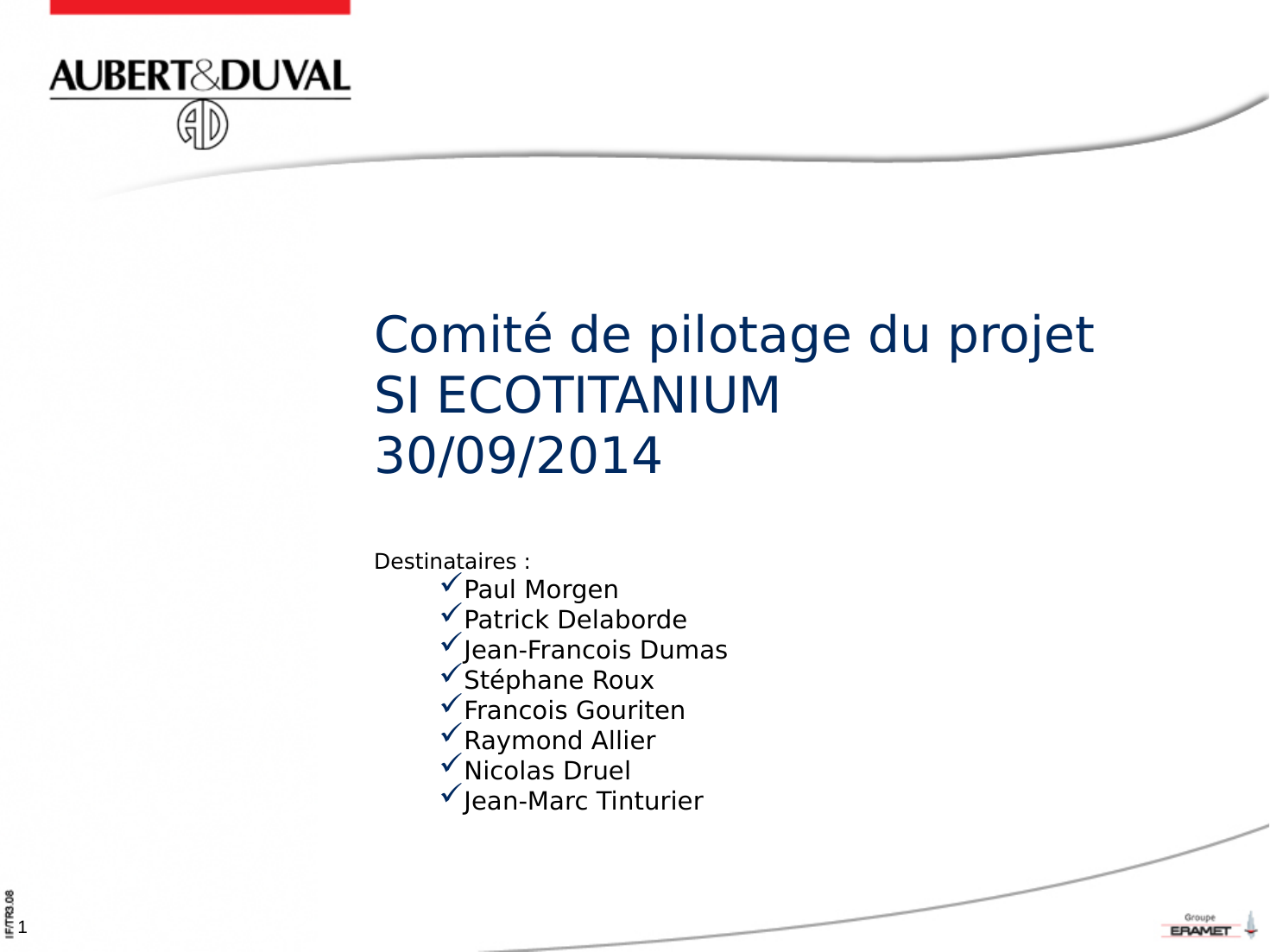

# Comité de pilotage du projet SI ECOTITANIUM 30/09/2014
Destinataires :
Paul Morgen
Patrick Delaborde
Jean-Francois Dumas
Stéphane Roux
Francois Gouriten
Raymond Allier
Nicolas Druel
Jean-Marc Tinturier
1